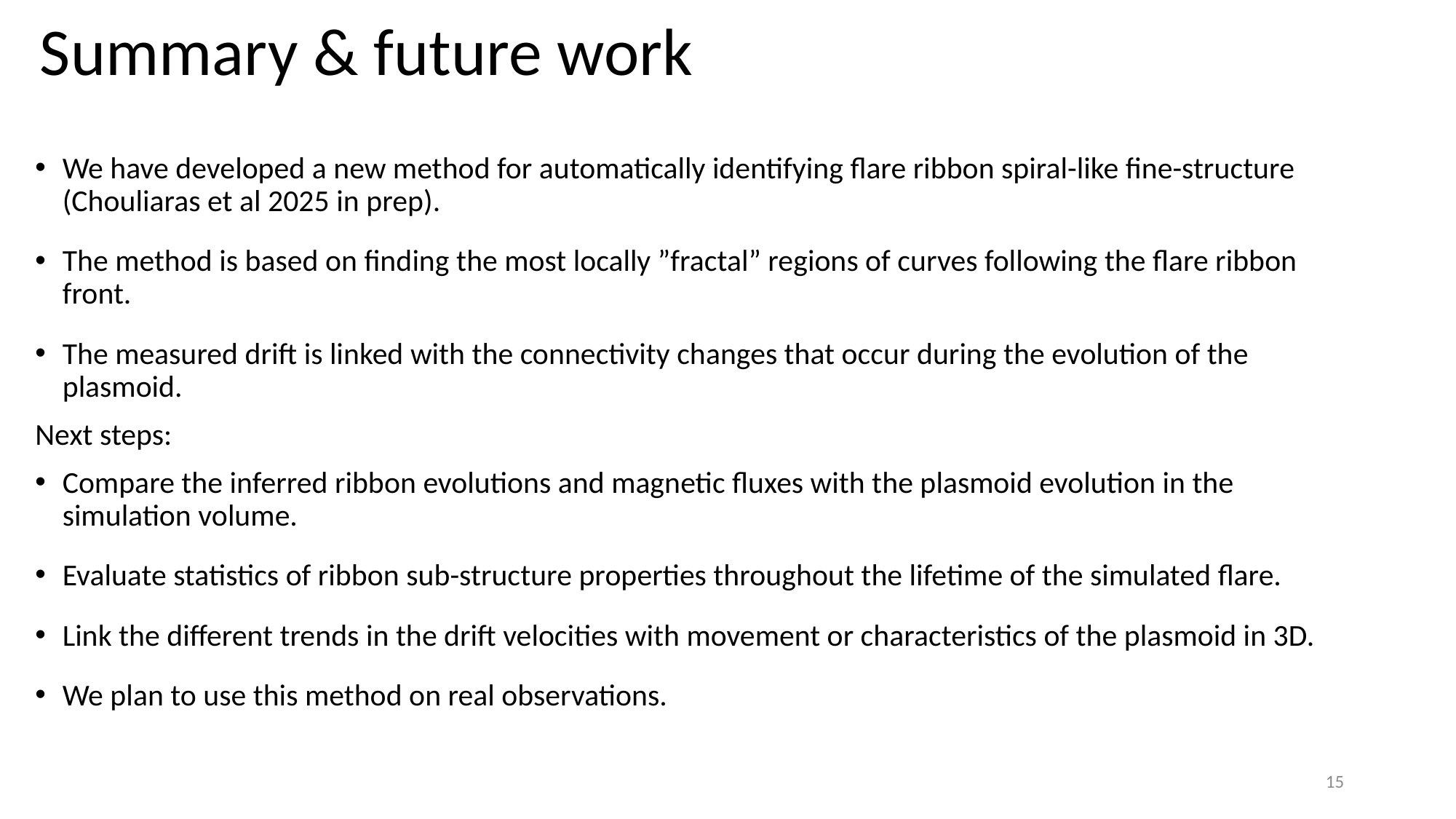

Summary & future work
We have developed a new method for automatically identifying flare ribbon spiral-like fine-structure (Chouliaras et al 2025 in prep).
The method is based on finding the most locally ”fractal” regions of curves following the flare ribbon front.
The measured drift is linked with the connectivity changes that occur during the evolution of the plasmoid.
Next steps:
Compare the inferred ribbon evolutions and magnetic fluxes with the plasmoid evolution in the simulation volume.
Evaluate statistics of ribbon sub-structure properties throughout the lifetime of the simulated flare.
Link the different trends in the drift velocities with movement or characteristics of the plasmoid in 3D.
We plan to use this method on real observations.

15